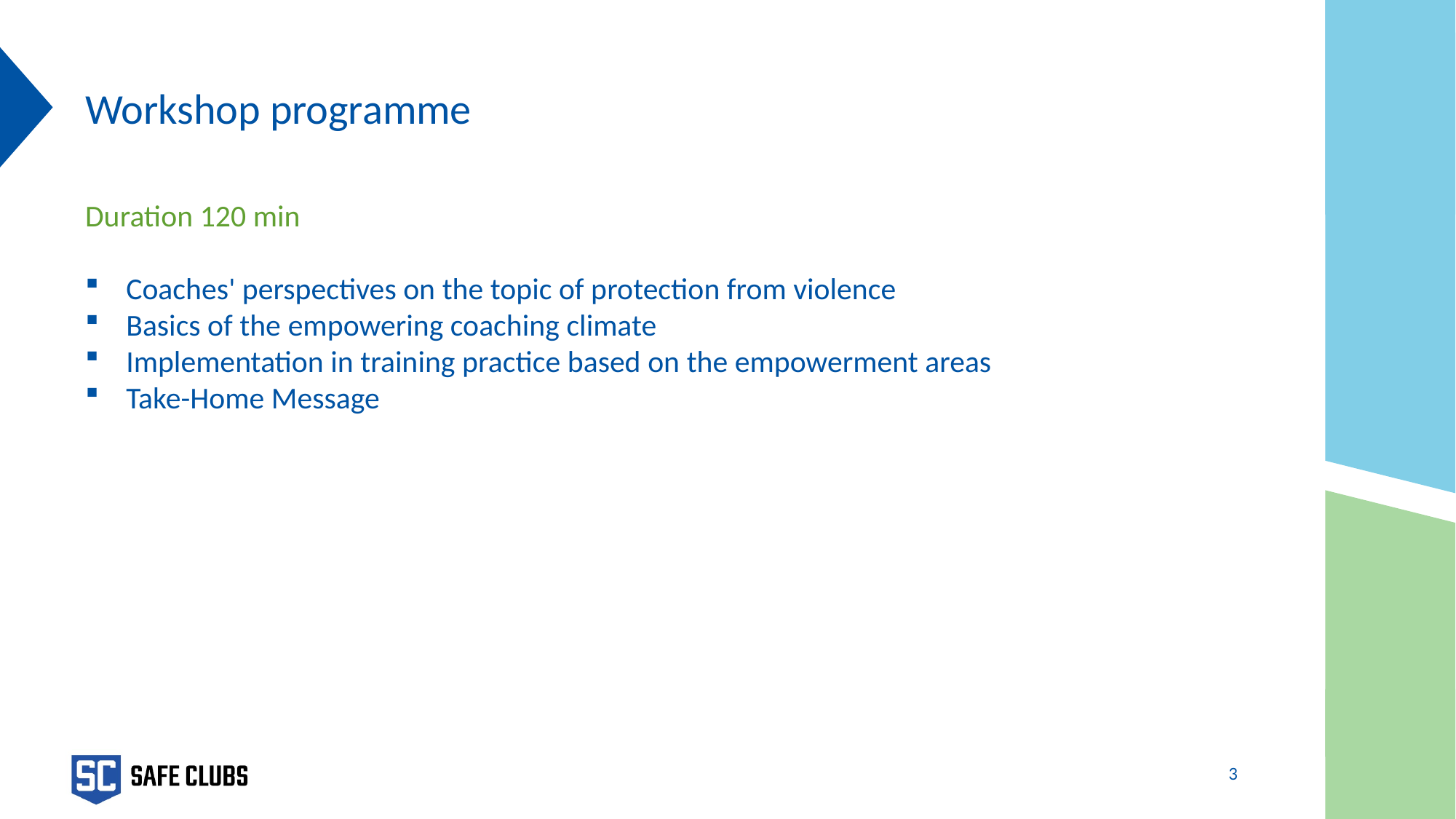

# Workshop programme
Duration 120 min

Coaches' perspectives on the topic of protection from violence
Basics of the empowering coaching climate
Implementation in training practice based on the empowerment areas
Take-Home Message
3